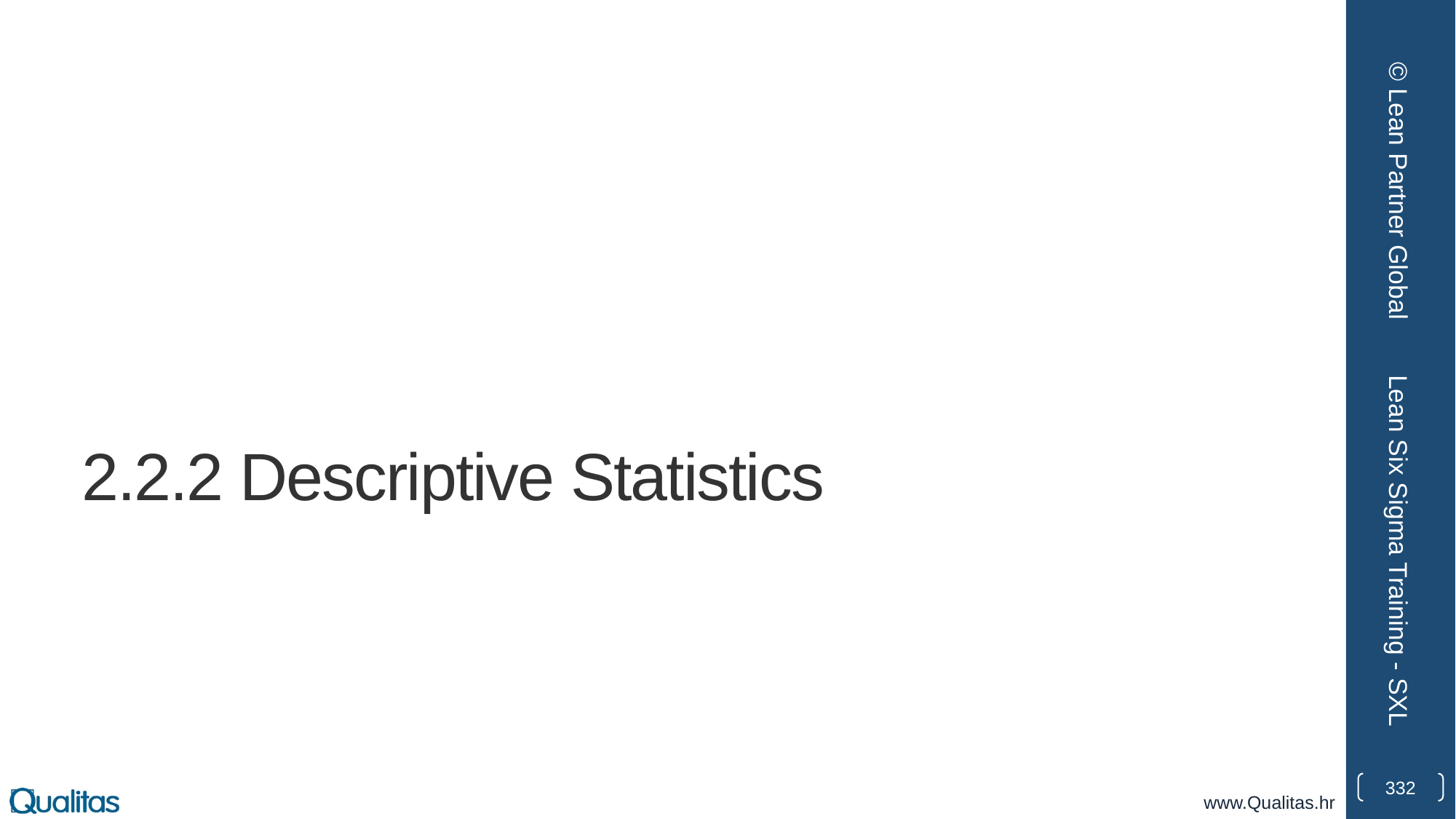

© Lean Partner Global
# 2.2.2 Descriptive Statistics
Lean Six Sigma Training - SXL
332